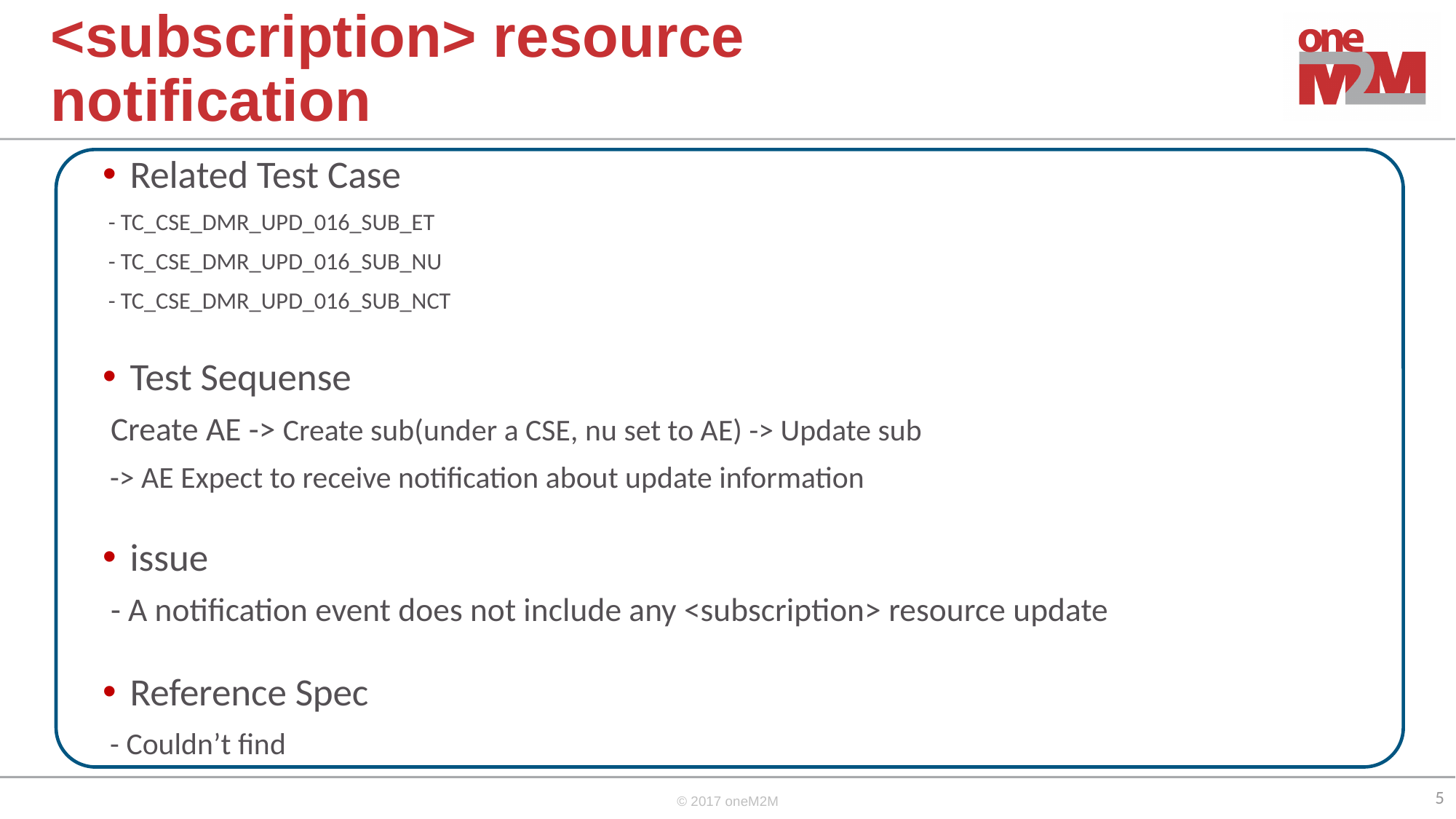

# <subscription> resource notification

Related Test Case
 - TC_CSE_DMR_UPD_016_SUB_ET
 - TC_CSE_DMR_UPD_016_SUB_NU
 - TC_CSE_DMR_UPD_016_SUB_NCT

Test Sequense
 Create AE -> Create sub(under a CSE, nu set to AE) -> Update sub
 -> AE Expect to receive notification about update information

issue
 - A notification event does not include any <subscription> resource update

Reference Spec
 - Couldn’t find
5